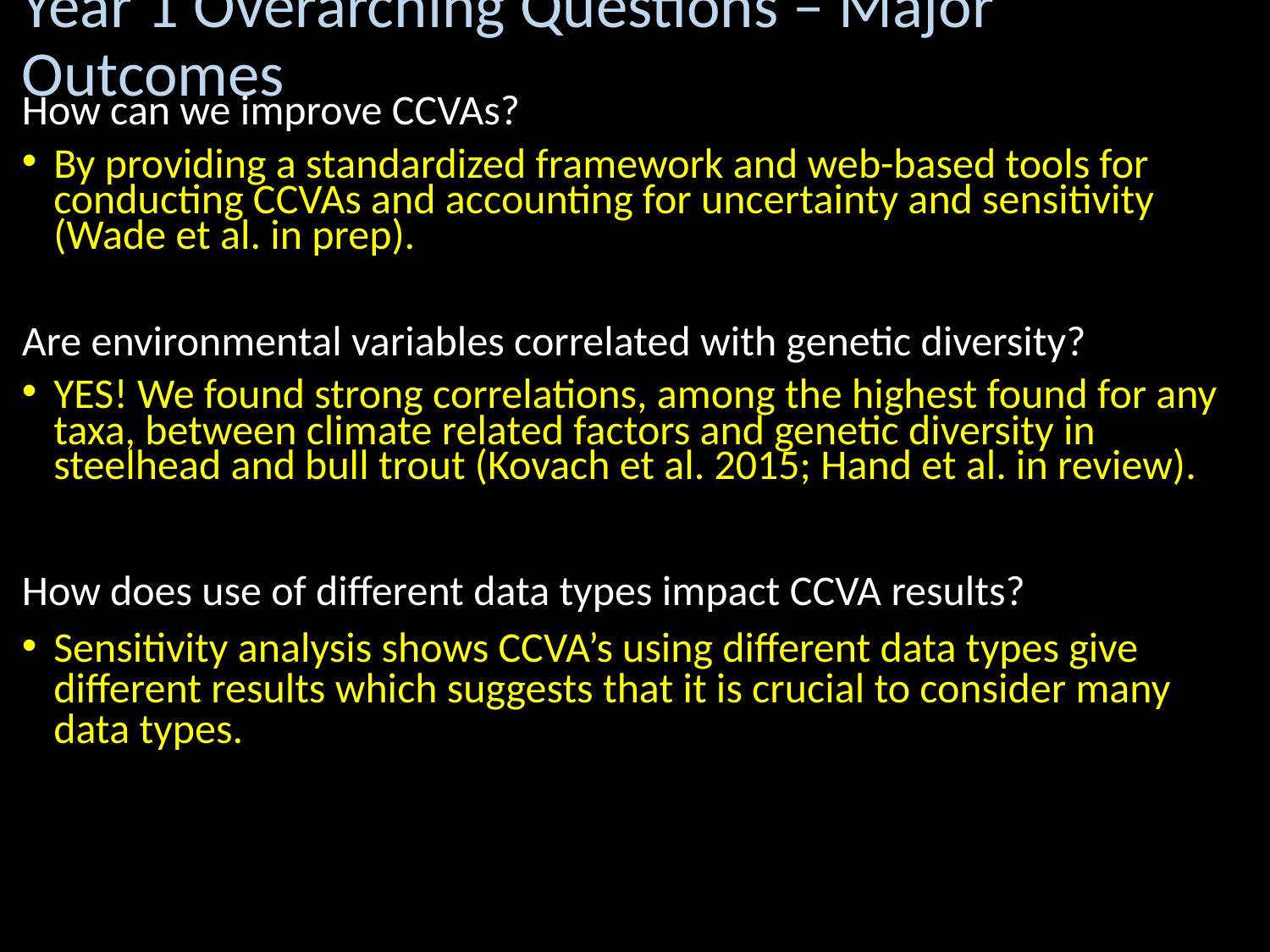

# Year 1 Overarching Questions – Major Outcomes
How can we improve CCVAs?
By providing a standardized framework and web-based tools for conducting CCVAs and accounting for uncertainty and sensitivity (Wade et al. in prep).

Are environmental variables correlated with genetic diversity?
YES! We found strong correlations, among the highest found for any taxa, between climate related factors and genetic diversity in steelhead and bull trout (Kovach et al. 2015; Hand et al. in review).

How does use of different data types impact CCVA results?
Sensitivity analysis shows CCVA’s using different data types give different results which suggests that it is crucial to consider many data types.